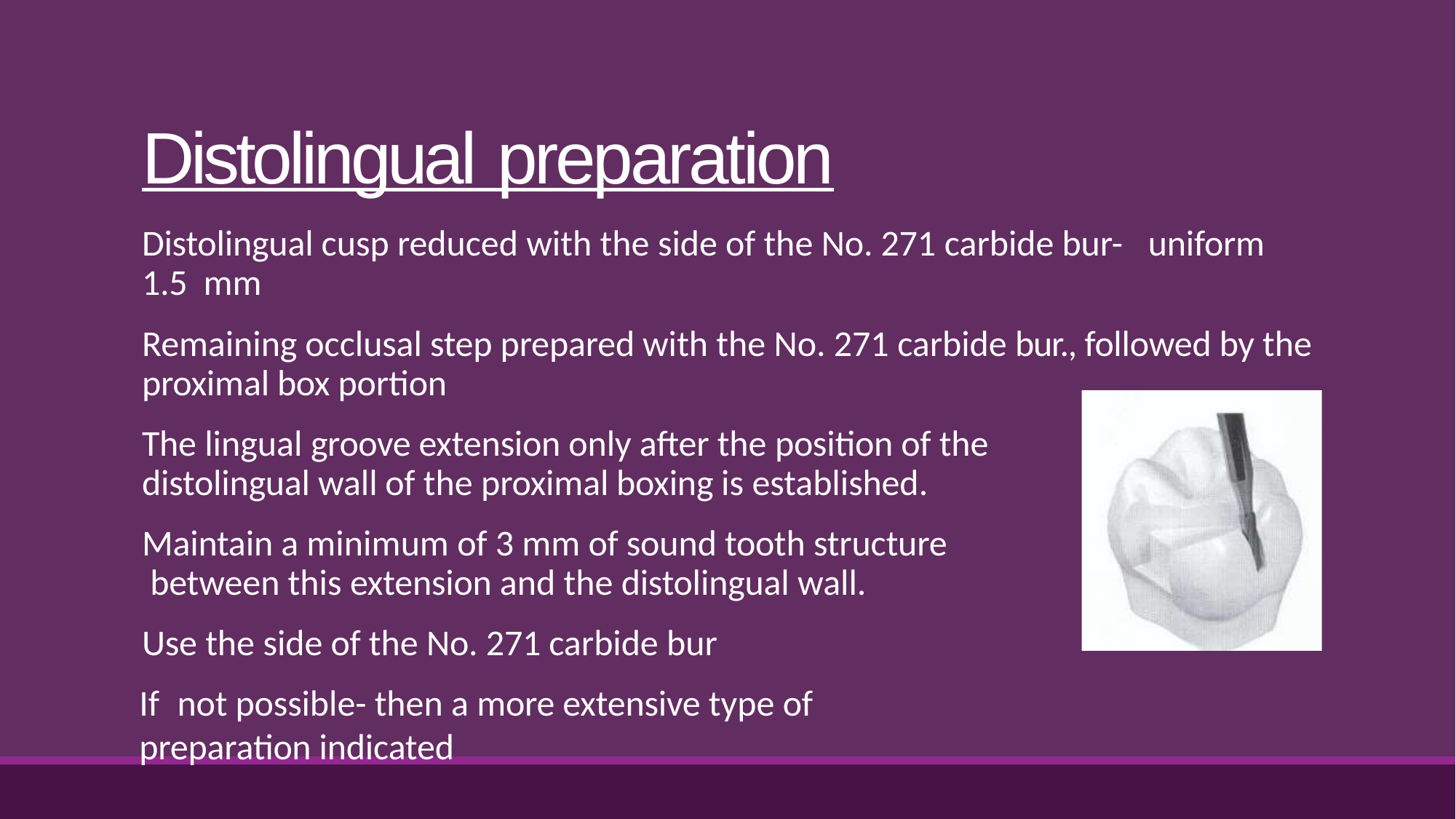

# Distolingual preparation
Distolingual cusp reduced with the side of the No. 271 carbide bur-	uniform 1.5  mm
Remaining occlusal step prepared with the No. 271 carbide bur., followed by the  proximal box portion
The lingual groove extension only after the position of the  distolingual wall of the proximal boxing is established.
Maintain a minimum of 3 mm of sound tooth structure  between this extension and the distolingual wall.
Use the side of the No. 271 carbide bur
If	not possible- then a more extensive type of preparation indicated